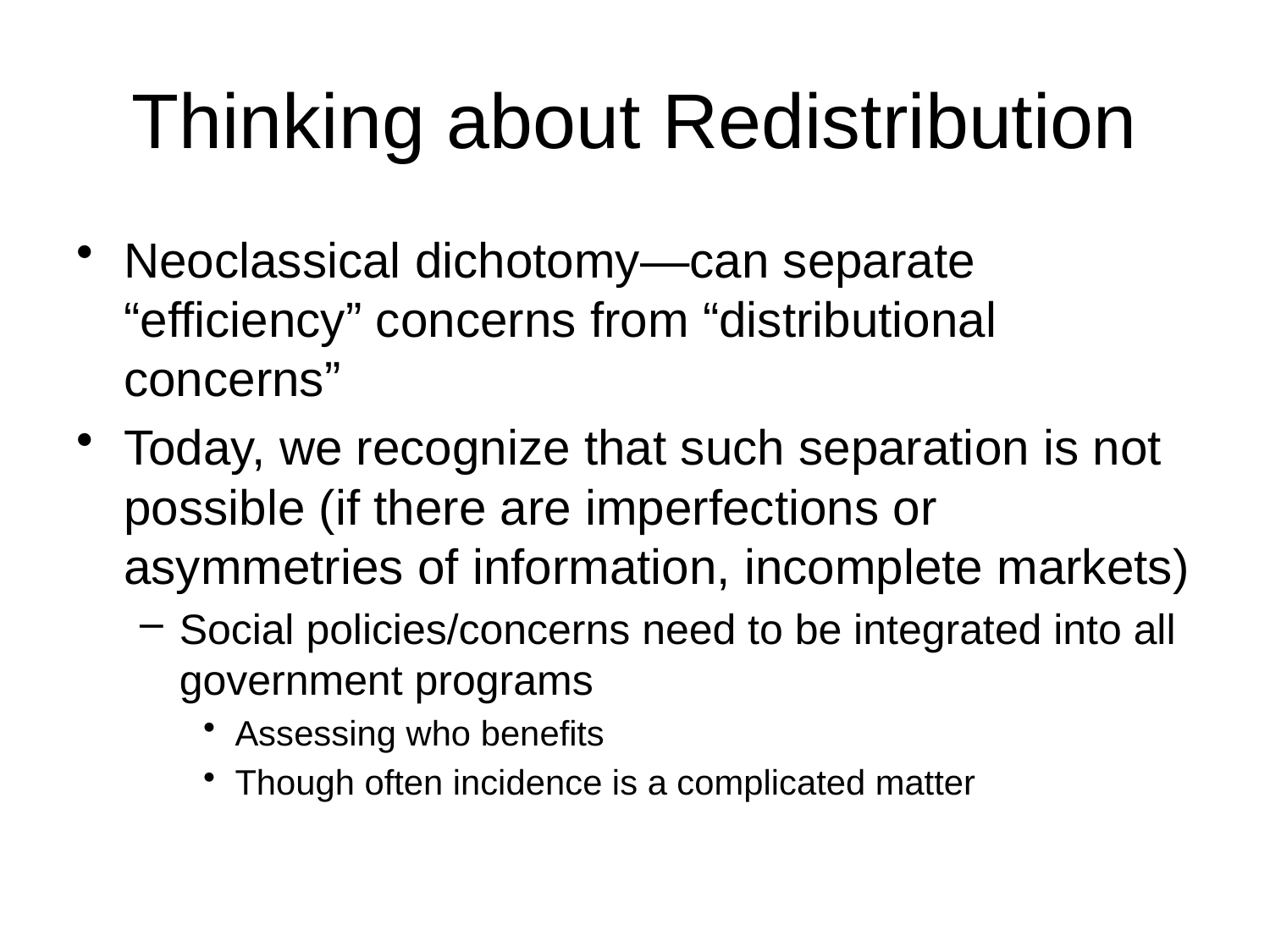

# Thinking about Redistribution
Neoclassical dichotomy—can separate “efficiency” concerns from “distributional concerns”
Today, we recognize that such separation is not possible (if there are imperfections or asymmetries of information, incomplete markets)
Social policies/concerns need to be integrated into all government programs
Assessing who benefits
Though often incidence is a complicated matter